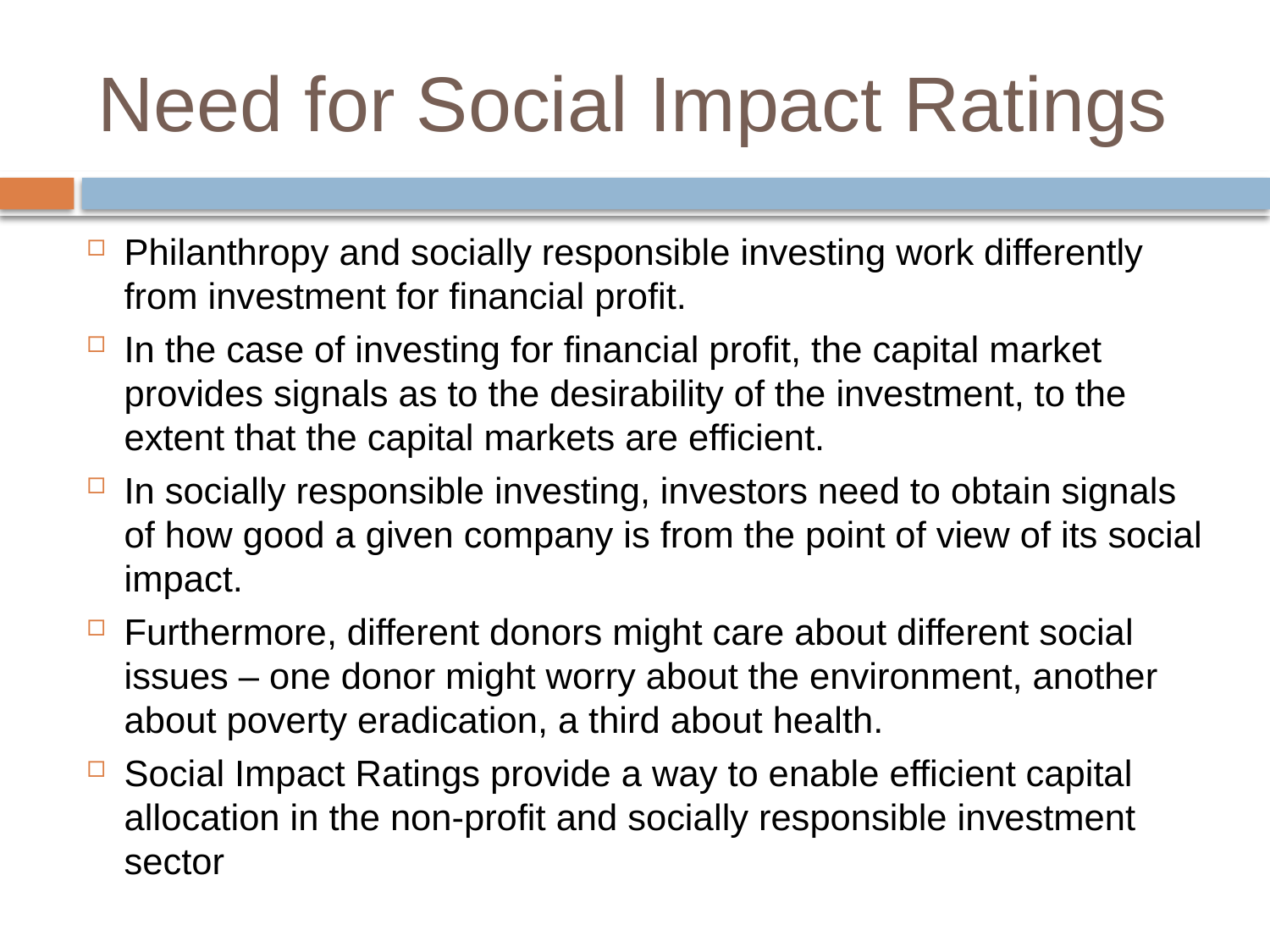

# Need for Social Impact Ratings
Philanthropy and socially responsible investing work differently from investment for financial profit.
In the case of investing for financial profit, the capital market provides signals as to the desirability of the investment, to the extent that the capital markets are efficient.
In socially responsible investing, investors need to obtain signals of how good a given company is from the point of view of its social impact.
Furthermore, different donors might care about different social issues – one donor might worry about the environment, another about poverty eradication, a third about health.
Social Impact Ratings provide a way to enable efficient capital allocation in the non-profit and socially responsible investment sector